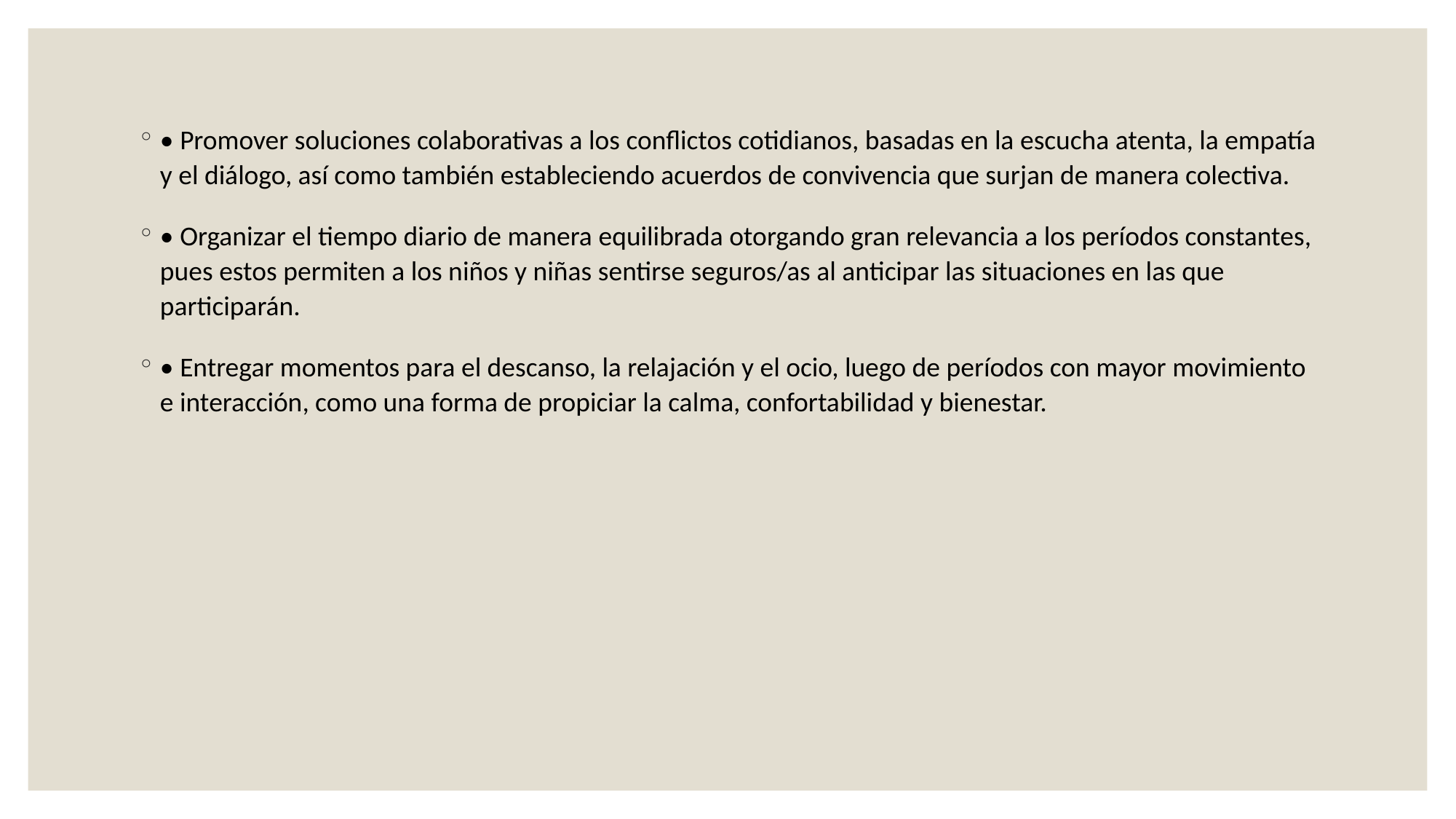

• Promover soluciones colaborativas a los conflictos cotidianos, basadas en la escucha atenta, la empatía y el diálogo, así como también estableciendo acuerdos de convivencia que surjan de manera colectiva.
• Organizar el tiempo diario de manera equilibrada otorgando gran relevancia a los períodos constantes, pues estos permiten a los niños y niñas sentirse seguros/as al anticipar las situaciones en las que participarán.
• Entregar momentos para el descanso, la relajación y el ocio, luego de períodos con mayor movimiento e interacción, como una forma de propiciar la calma, confortabilidad y bienestar.